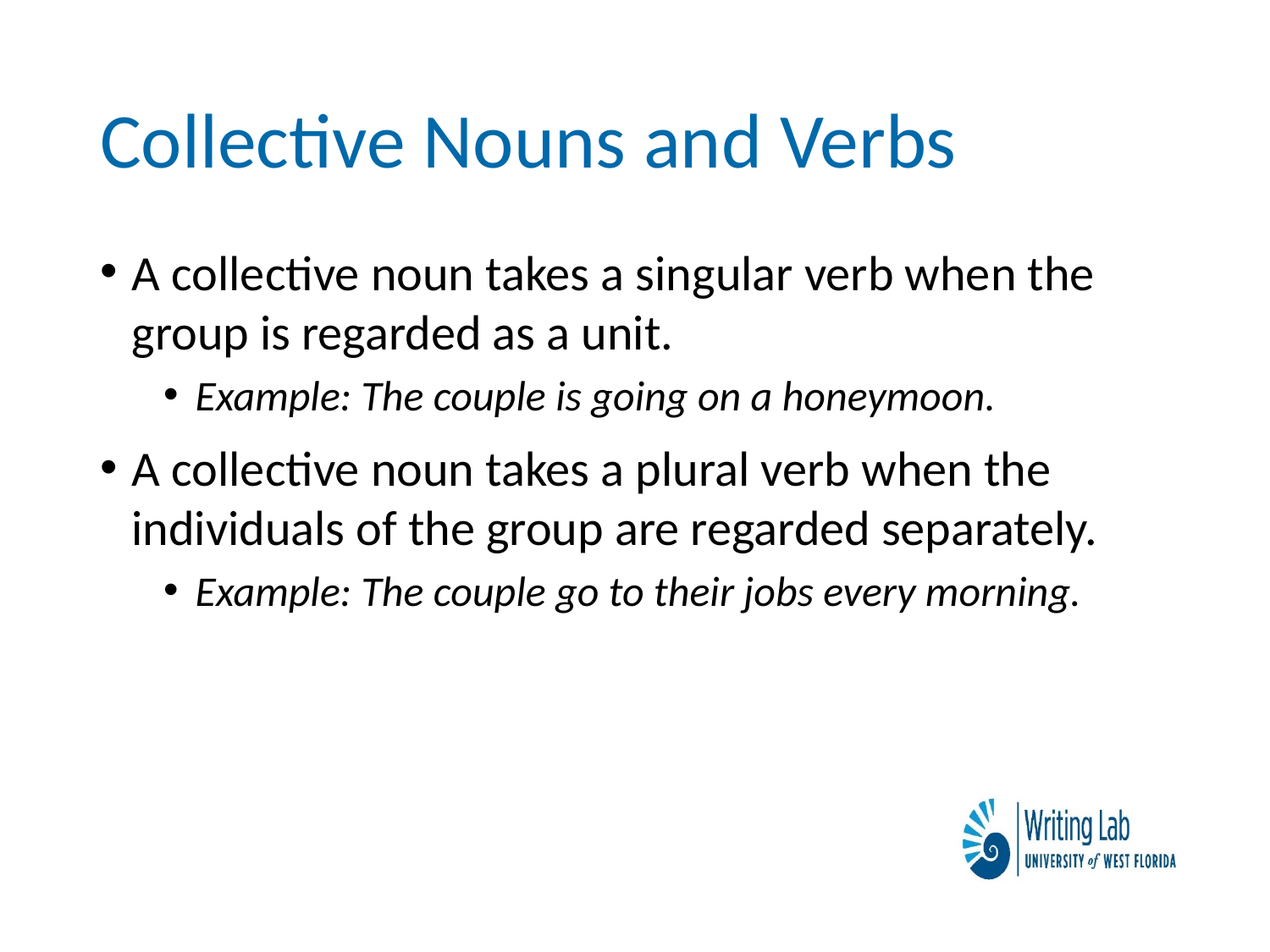

# Collective Nouns and Verbs
A collective noun takes a singular verb when the group is regarded as a unit.
Example: The couple is going on a honeymoon.
A collective noun takes a plural verb when the individuals of the group are regarded separately.
Example: The couple go to their jobs every morning.